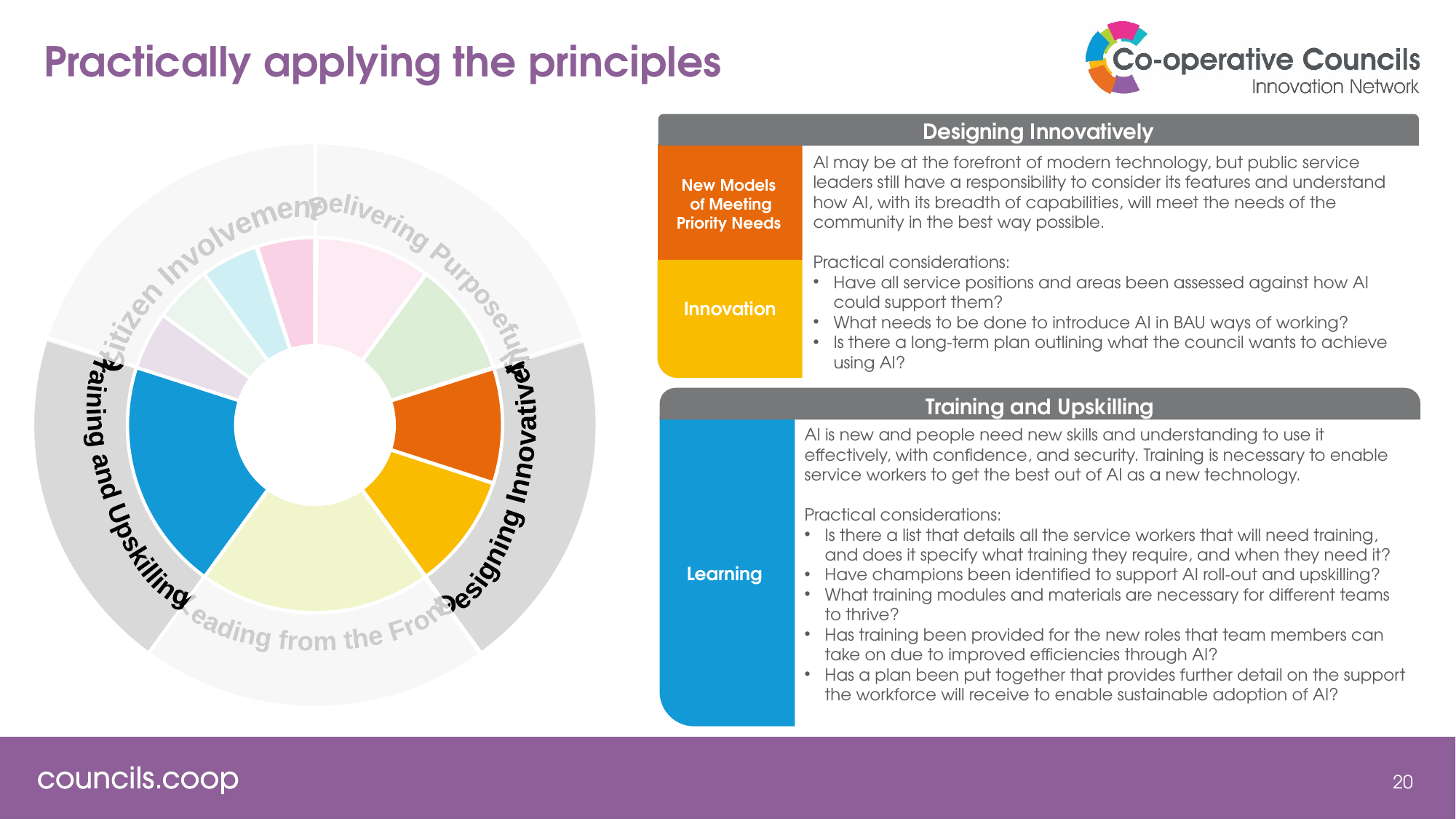

# Practically applying the principles
Designing Innovatively

Citizen
Involvement
Delivering
Purposefully
Training and
 Upskilling
Designing
 Innovatively
Leading from
the Front

Al may be at the forefront of modern technology, but public service leaders still have a responsibility to consider its features and understand how AI, with its breadth of capabilities, will meet the needs of the community in the best way possible.

Practical considerations:
Have all service positions and areas been assessed against how AI could support them?
What needs to be done to introduce AI in BAU ways of working?
Is there a long-term plan outlining what the council wants to achieve using AI?
New Models
 of Meeting Priority Needs

Innovation

AI is new and people need new skills and understanding to use it effectively, with confidence, and security. Training is necessary to enable service workers to get the best out of AI as a new technology.

Practical considerations:
Is there a list that details all the service workers that will need training, and does it specify what training they require, and when they need it?
Have champions been identified to support AI roll-out and upskilling?
What training modules and materials are necessary for different teams to thrive?
Has training been provided for the new roles that team members can take on due to improved efficiencies through AI?
Has a plan been put together that provides further detail on the support the workforce will receive to enable sustainable adoption of AI?
Learning
Training and Upskilling
20